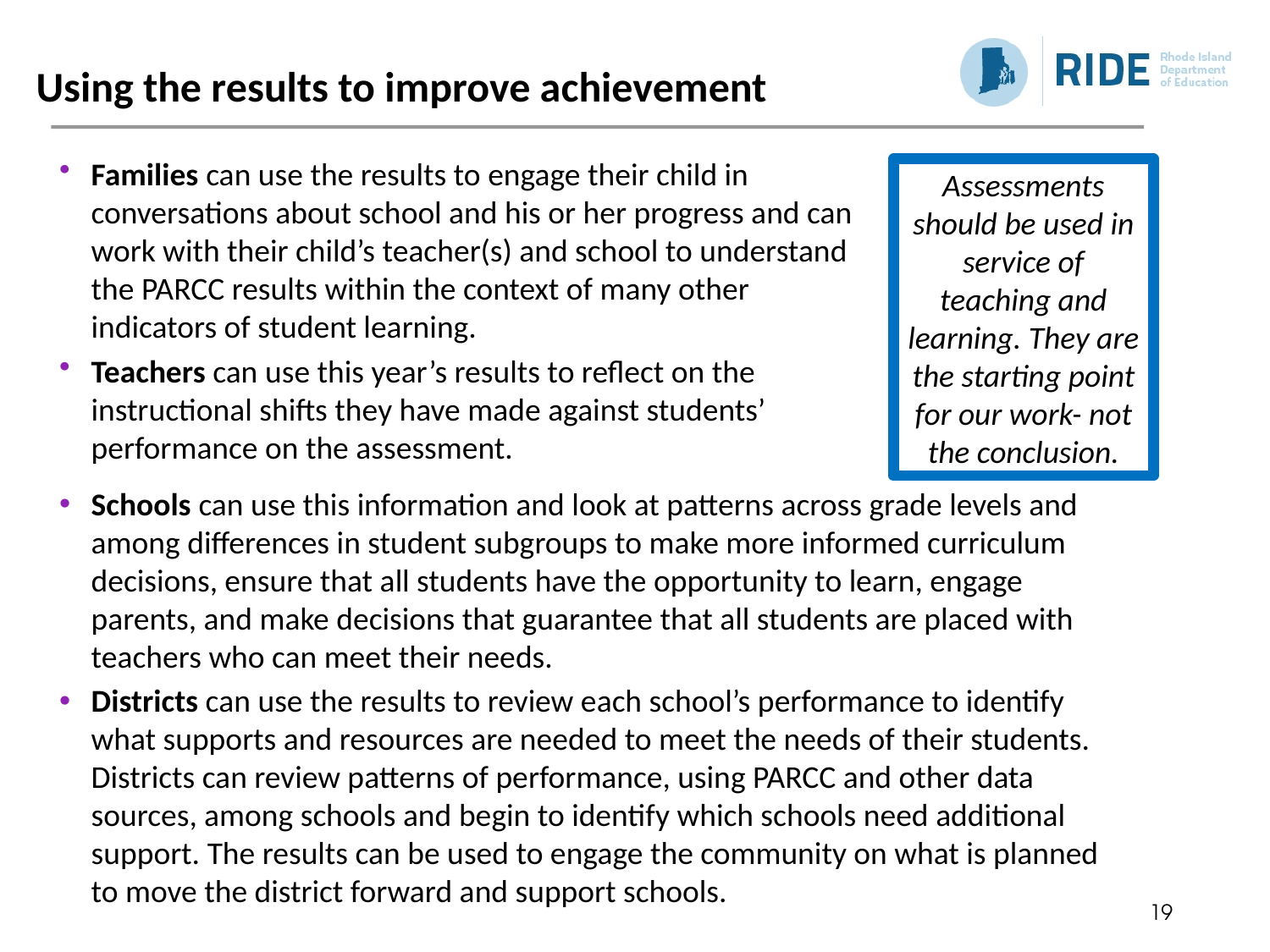

# Using the results to improve achievement
Families can use the results to engage their child in conversations about school and his or her progress and can work with their child’s teacher(s) and school to understand the PARCC results within the context of many other indicators of student learning.
Teachers can use this year’s results to reflect on the instructional shifts they have made against students’ performance on the assessment.

Assessments should be used in service of teaching and learning. They are the starting point for our work- not the conclusion.
Schools can use this information and look at patterns across grade levels and among differences in student subgroups to make more informed curriculum decisions, ensure that all students have the opportunity to learn, engage parents, and make decisions that guarantee that all students are placed with teachers who can meet their needs.
Districts can use the results to review each school’s performance to identify what supports and resources are needed to meet the needs of their students.  Districts can review patterns of performance, using PARCC and other data sources, among schools and begin to identify which schools need additional support. The results can be used to engage the community on what is planned to move the district forward and support schools.